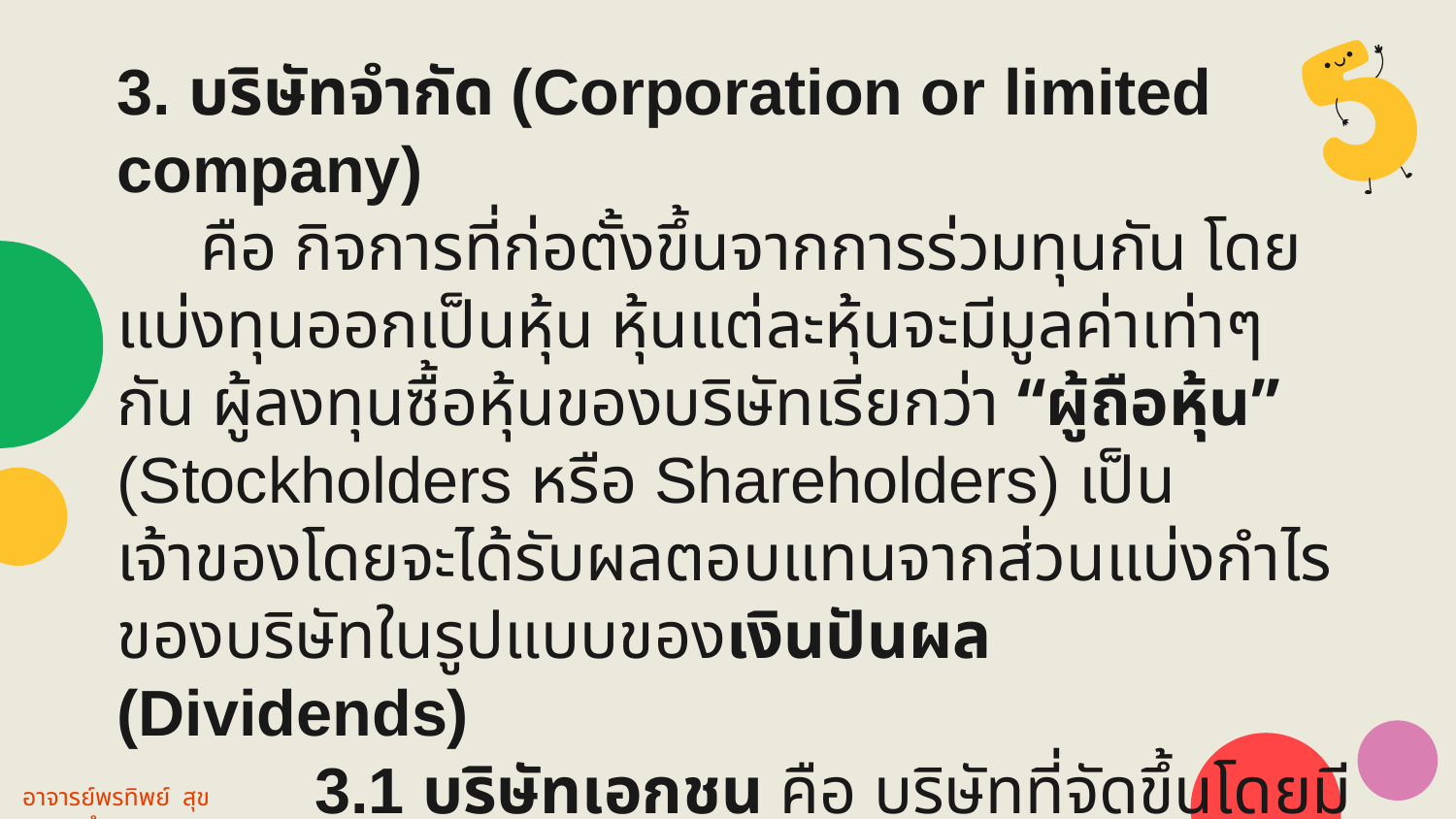

3. บริษัทจำกัด (Corporation or limited company)
     คือ กิจการที่ก่อตั้งขึ้นจากการร่วมทุนกัน โดยแบ่งทุนออกเป็นหุ้น หุ้นแต่ละหุ้นจะมีมูลค่าเท่าๆ กัน ผู้ลงทุนซื้อหุ้นของบริษัทเรียกว่า “ผู้ถือหุ้น” (Stockholders หรือ Shareholders) เป็นเจ้าของโดยจะได้รับผลตอบแทนจากส่วนแบ่งกำไรของบริษัทในรูปแบบของเงินปันผล (Dividends)
           3.1 บริษัทเอกชน คือ บริษัทที่จัดขึ้นโดยมีผู้เริ่มก่อตั้งจำนวนอย่างน้อย 2 คน
           3.2 บริษัทมหาชน คือ บริษัทที่จัดตั้งขึ้นโดยมีผู้เริ่มก่อตั้งจำนวนอย่างน้อย 15 คน
อาจารย์พรทิพย์  สุขจำลอง